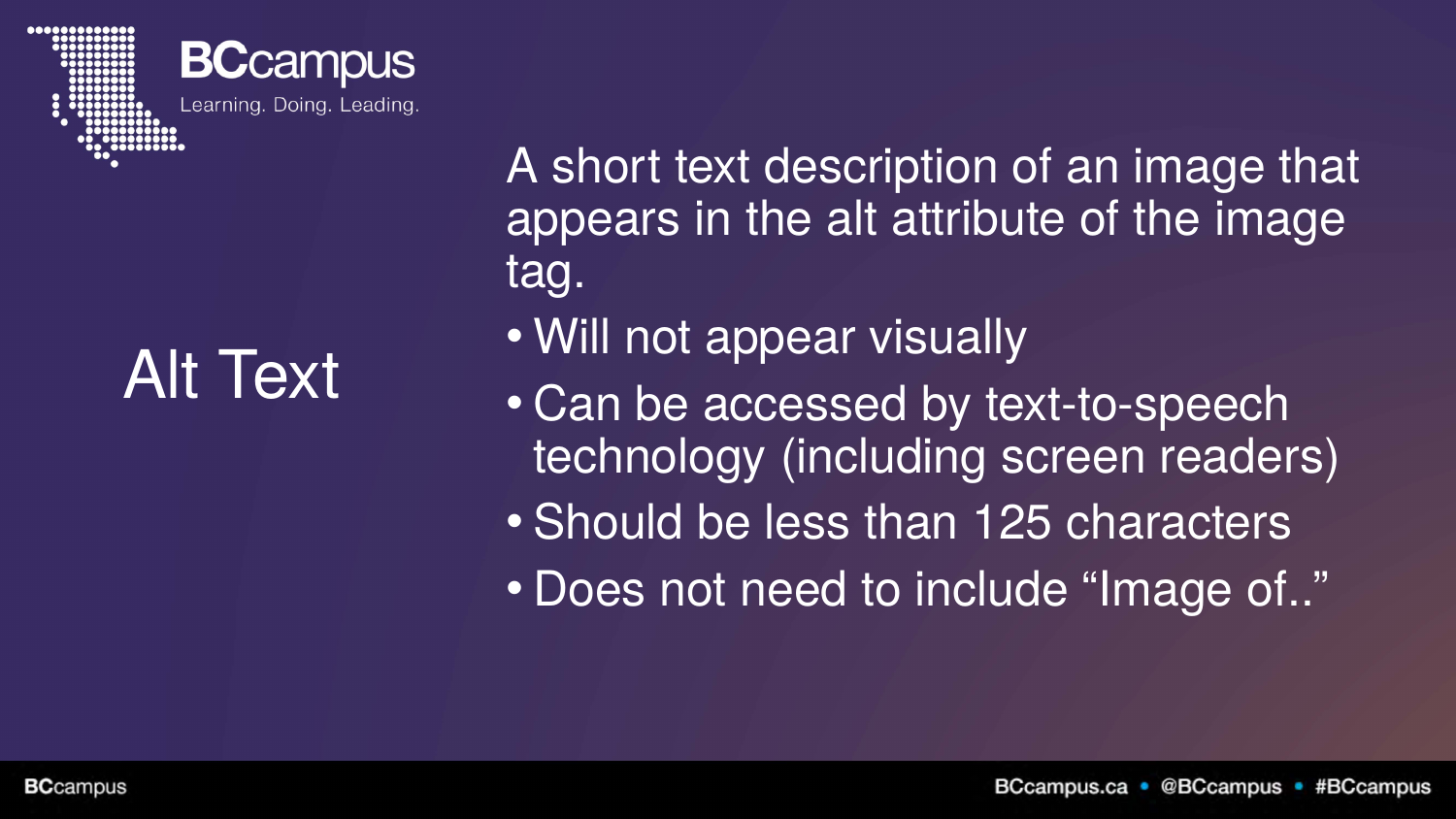

# Alt Text
A short text description of an image that appears in the alt attribute of the image tag.​
Will not appear visually ​
Can be accessed by text-to-speech technology (including screen readers)​
Should be less than 125 characters​
Does not need to include “Image of..”